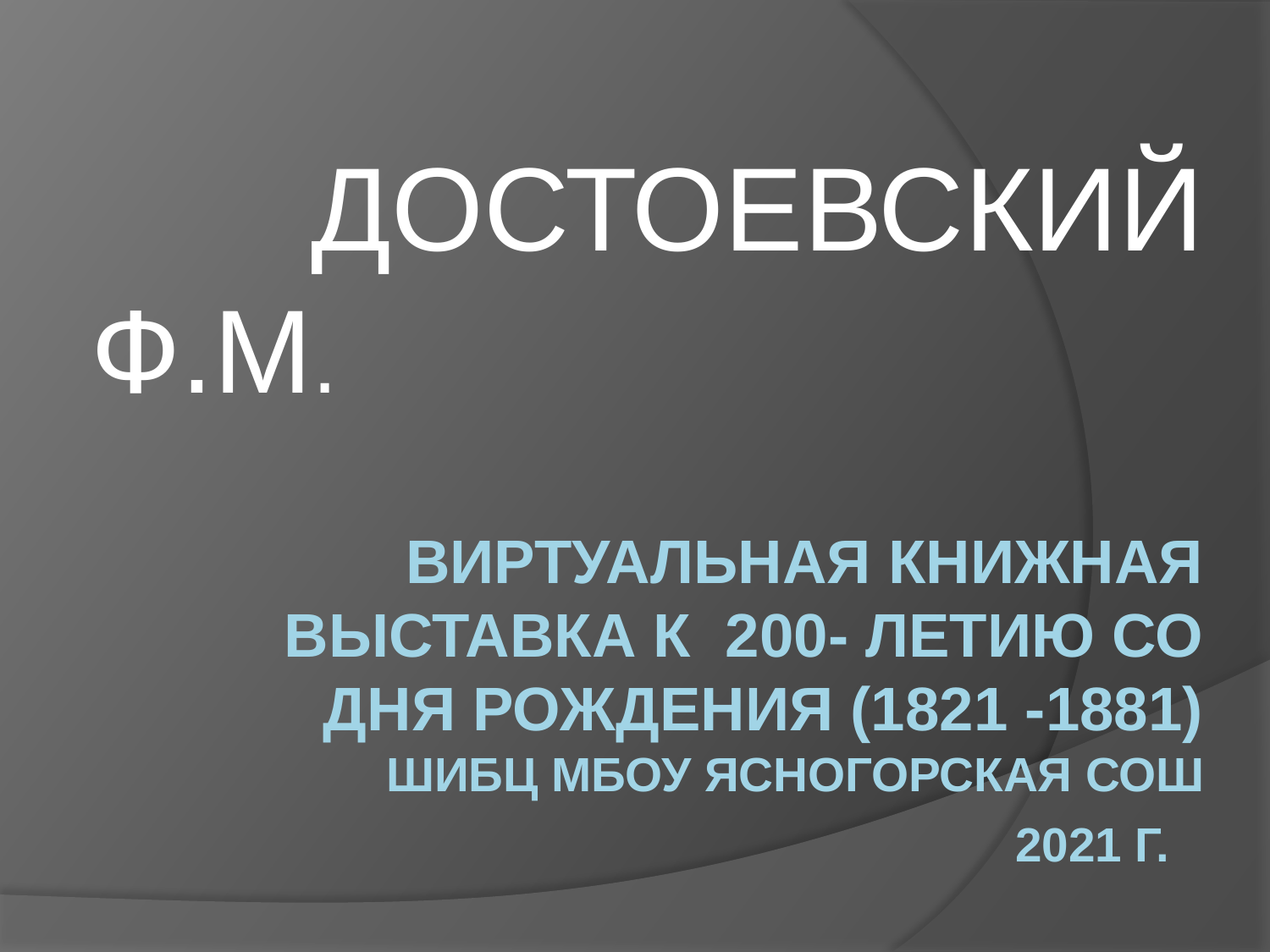

ДОСТОЕВСКИЙ Ф.М.
# ВИРТУАЛЬНАЯ КНИЖНАЯ ВЫСТАВКА к  200- летию со дня рождения (1821 -1881) шибц мбоу ясногорская сош 2021 г.